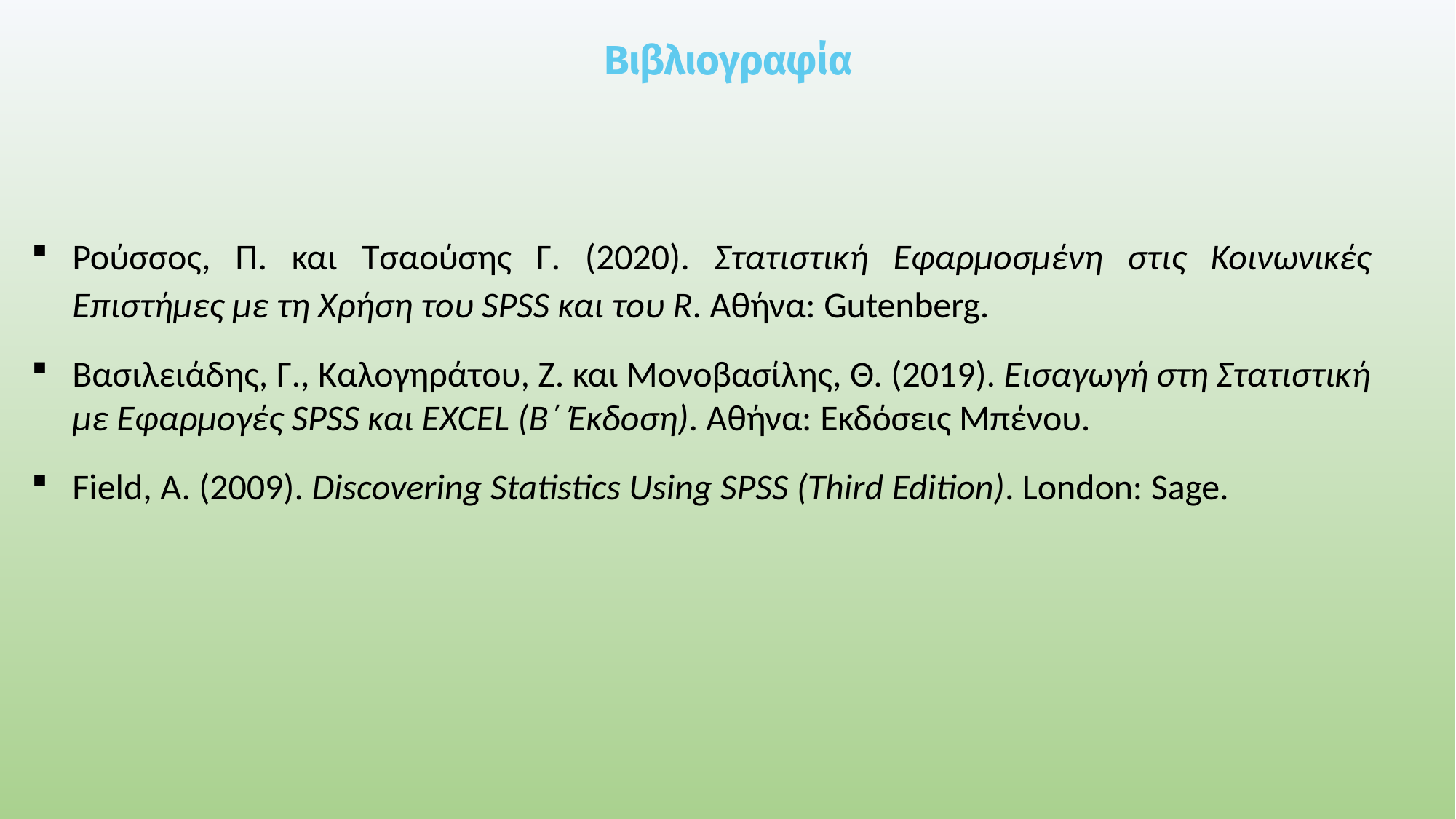

# Βιβλιογραφία
Ρούσσος, Π. και Τσαούσης Γ. (2020). Στατιστική Εφαρμοσμένη στις Κοινωνικές Επιστήμες με τη Χρήση του SPSS και του R. Αθήνα: Gutenberg.
Βασιλειάδης, Γ., Καλογηράτου, Ζ. και Μονοβασίλης, Θ. (2019). Εισαγωγή στη Στατιστική με Εφαρμογές SPSS και EXCEL (Β΄ Έκδοση). Αθήνα: Εκδόσεις Μπένου.
Field, A. (2009). Discovering Statistics Using SPSS (Third Edition). London: Sage.